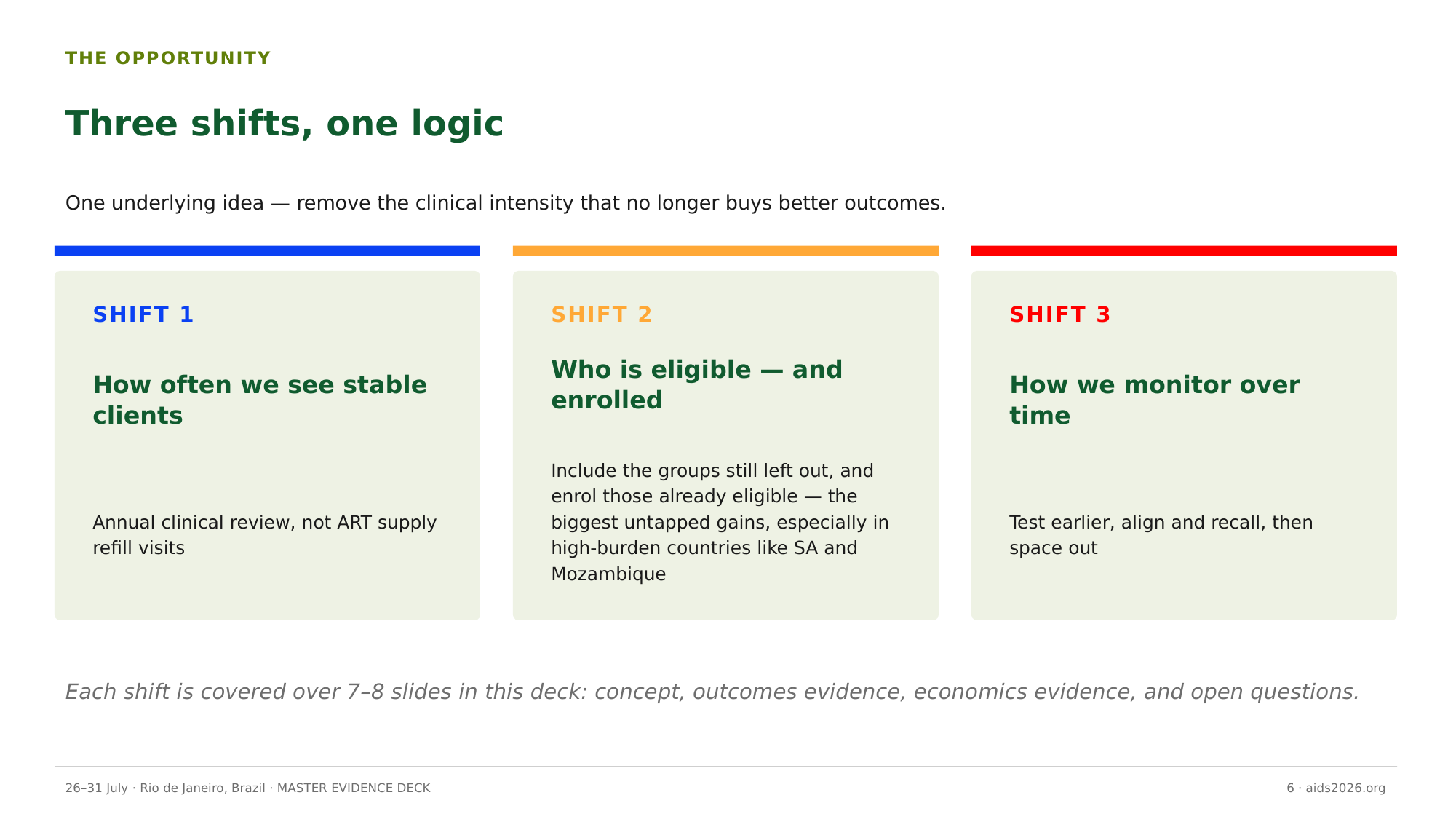

THE OPPORTUNITY
Three shifts, one logic
One underlying idea — remove the clinical intensity that no longer buys better outcomes.

SHIFT 1
SHIFT 2
SHIFT 3
How often we see stable clients
Who is eligible — and enrolled

How we monitor over time
Annual clinical review, not ART supply refill visits
Include the groups still left out, and enrol those already eligible — the biggest untapped gains, especially in high-burden countries like SA and Mozambique

Test earlier, align and recall, then space out
Each shift is covered over 7–8 slides in this deck: concept, outcomes evidence, economics evidence, and open questions.

26–31 July · Rio de Janeiro, Brazil · MASTER EVIDENCE DECK
6 · aids2026.org